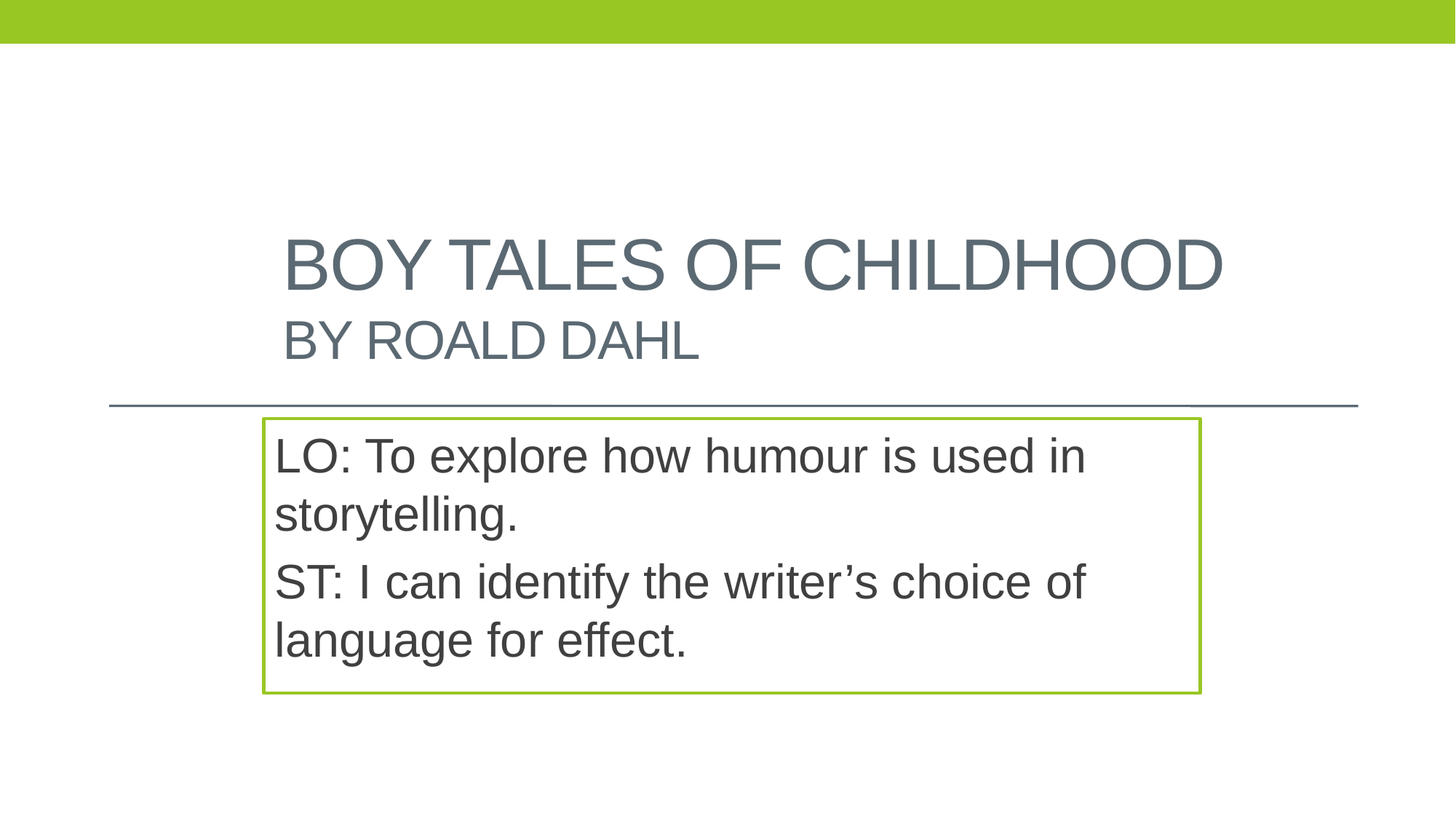

# Boy Tales of Childhood by Roald Dahl
LO: To explore how humour is used in storytelling.
ST: I can identify the writer’s choice of language for effect.